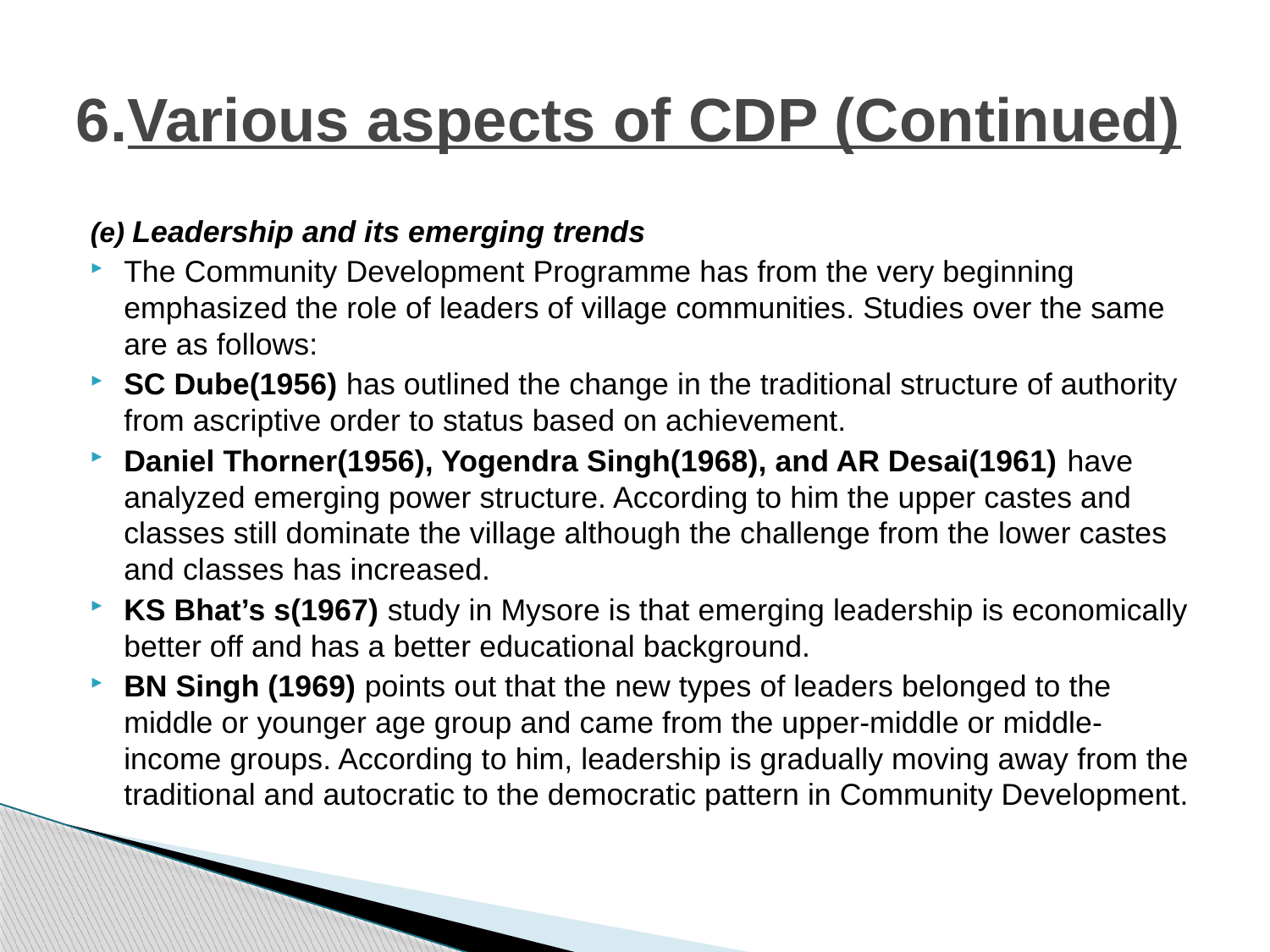

# 6.Various aspects of CDP (Continued)
(e) Leadership and its emerging trends
The Community Development Programme has from the very beginning emphasized the role of leaders of village communities. Studies over the same are as follows:
SC Dube(1956) has outlined the change in the traditional structure of authority from ascriptive order to status based on achievement.
Daniel Thorner(1956), Yogendra Singh(1968), and AR Desai(1961) have analyzed emerging power structure. According to him the upper castes and classes still dominate the village although the challenge from the lower castes and classes has increased.
KS Bhat’s s(1967) study in Mysore is that emerging leadership is economically better off and has a better educational background.
BN Singh (1969) points out that the new types of leaders belonged to the middle or younger age group and came from the upper-middle or middle-income groups. According to him, leadership is gradually moving away from the traditional and autocratic to the democratic pattern in Community Development.